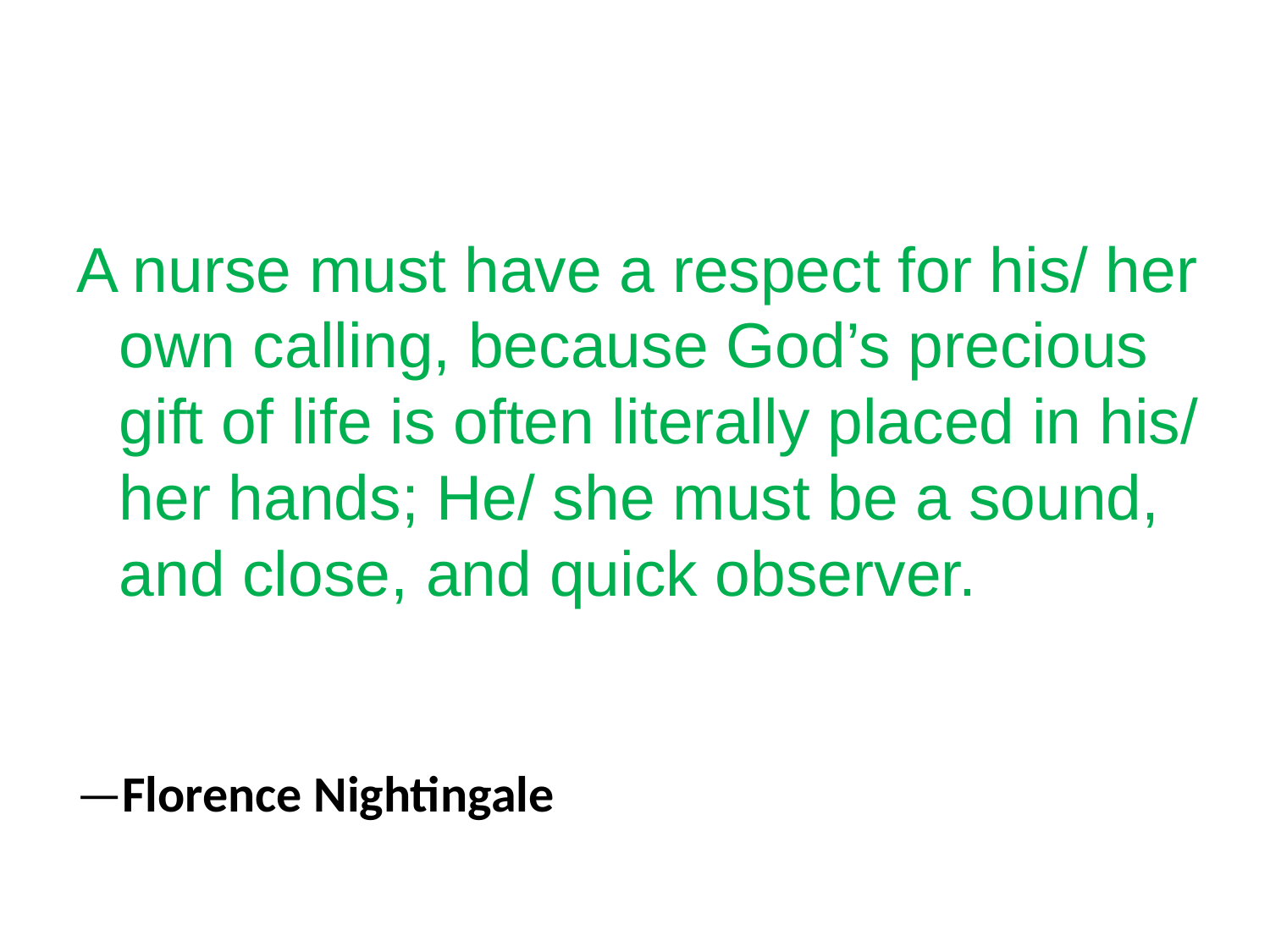

#
A nurse must have a respect for his/ her own calling, because God’s precious gift of life is often literally placed in his/ her hands; He/ she must be a sound, and close, and quick observer.

—Florence Nightingale